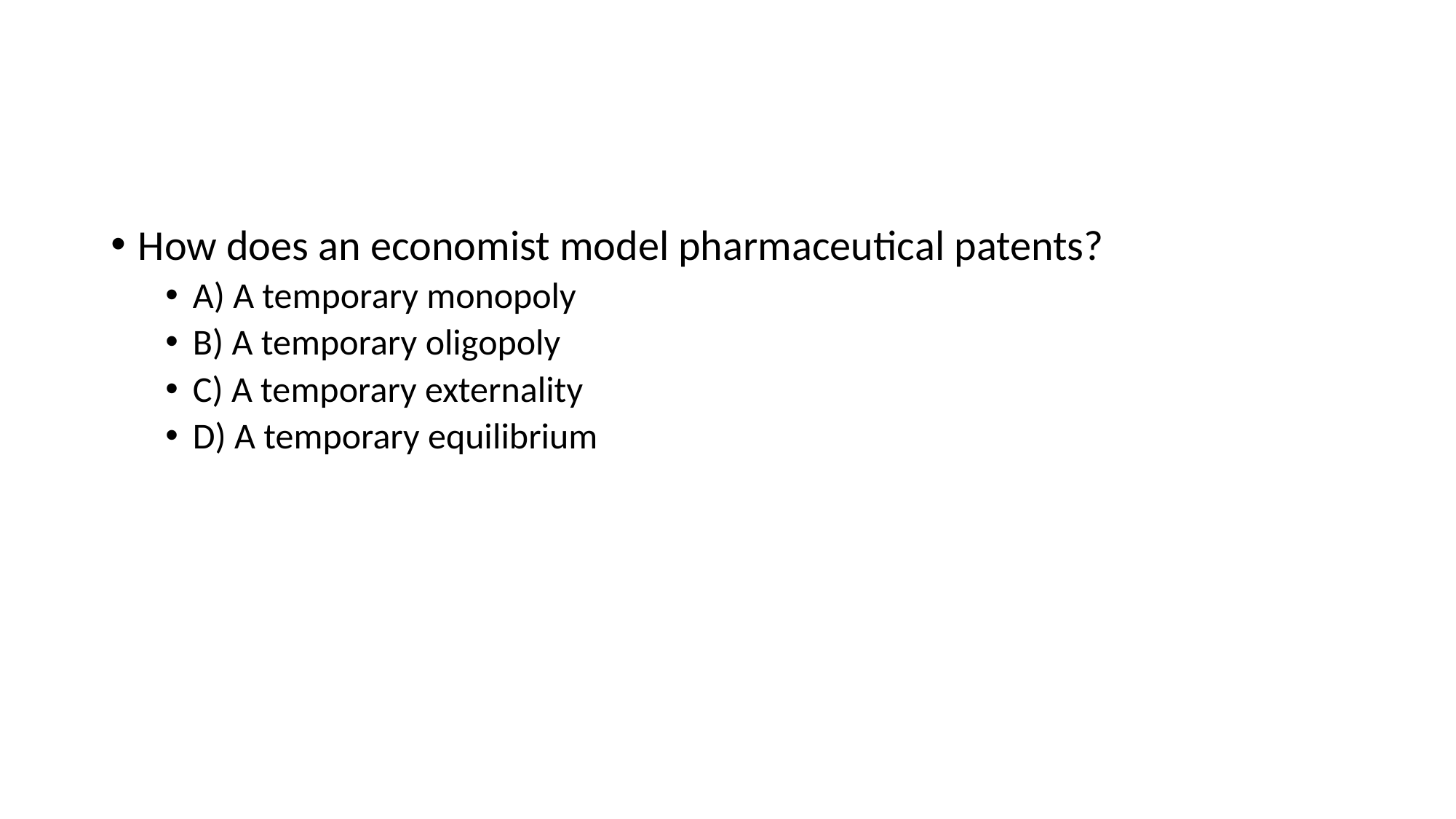

#
How does an economist model pharmaceutical patents?
A) A temporary monopoly
B) A temporary oligopoly
C) A temporary externality
D) A temporary equilibrium